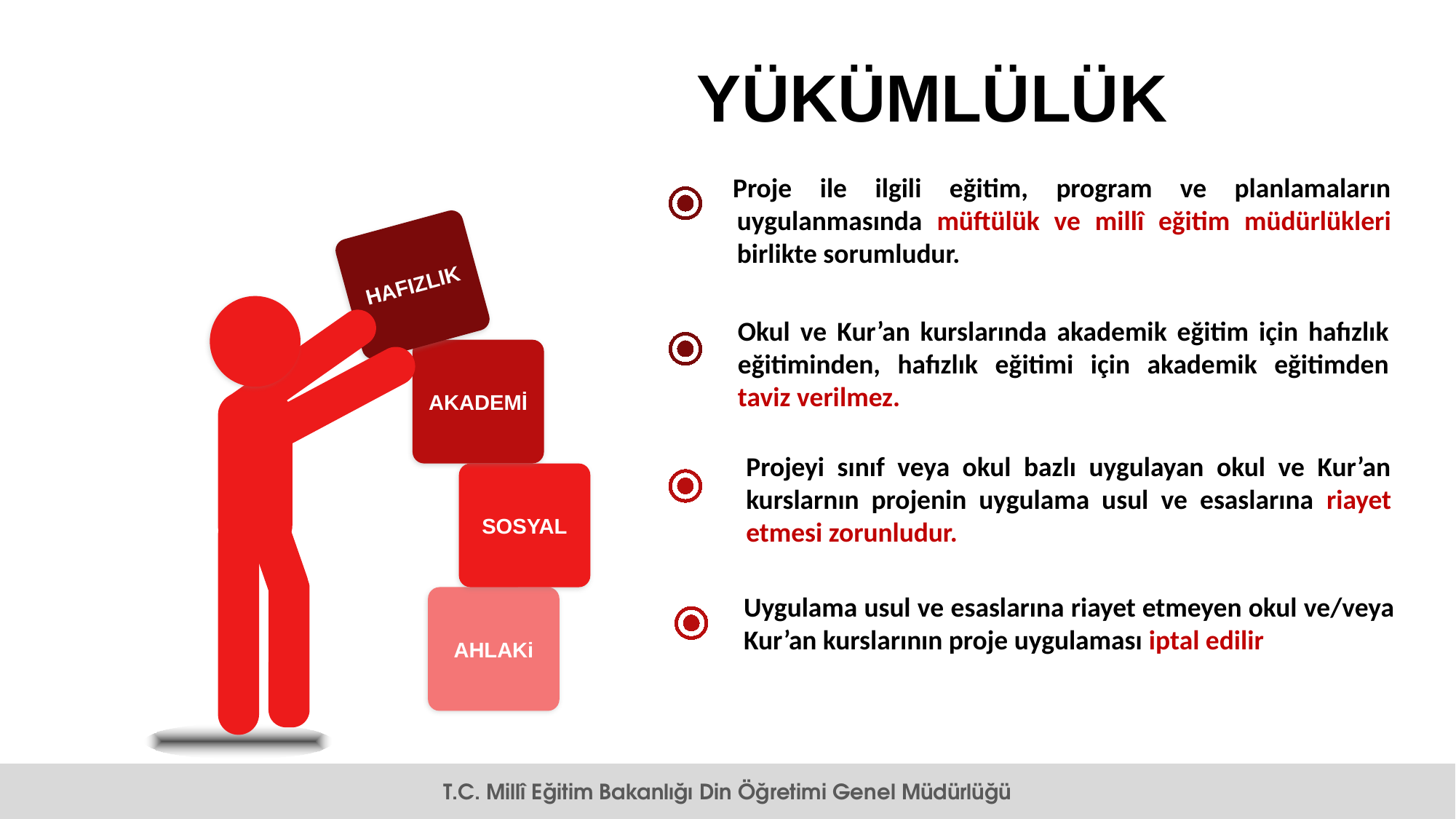

YÜKÜMLÜLÜK
Proje ile ilgili eğitim, program ve planlamaların uygulanmasında müftülük ve millî eğitim müdürlükleri birlikte sorumludur.

HAFIZLIK

Okul ve Kur’an kurslarında akademik eğitim için hafızlık eğitiminden, hafızlık eğitimi için akademik eğitimden taviz verilmez.

AKADEMİ
Projeyi sınıf veya okul bazlı uygulayan okul ve Kur’an kurslarnın projenin uygulama usul ve esaslarına riayet etmesi zorunludur.
SOSYAL

Uygulama usul ve esaslarına riayet etmeyen okul ve/veya Kur’an kurslarının proje uygulaması iptal edilir
AHLAKi